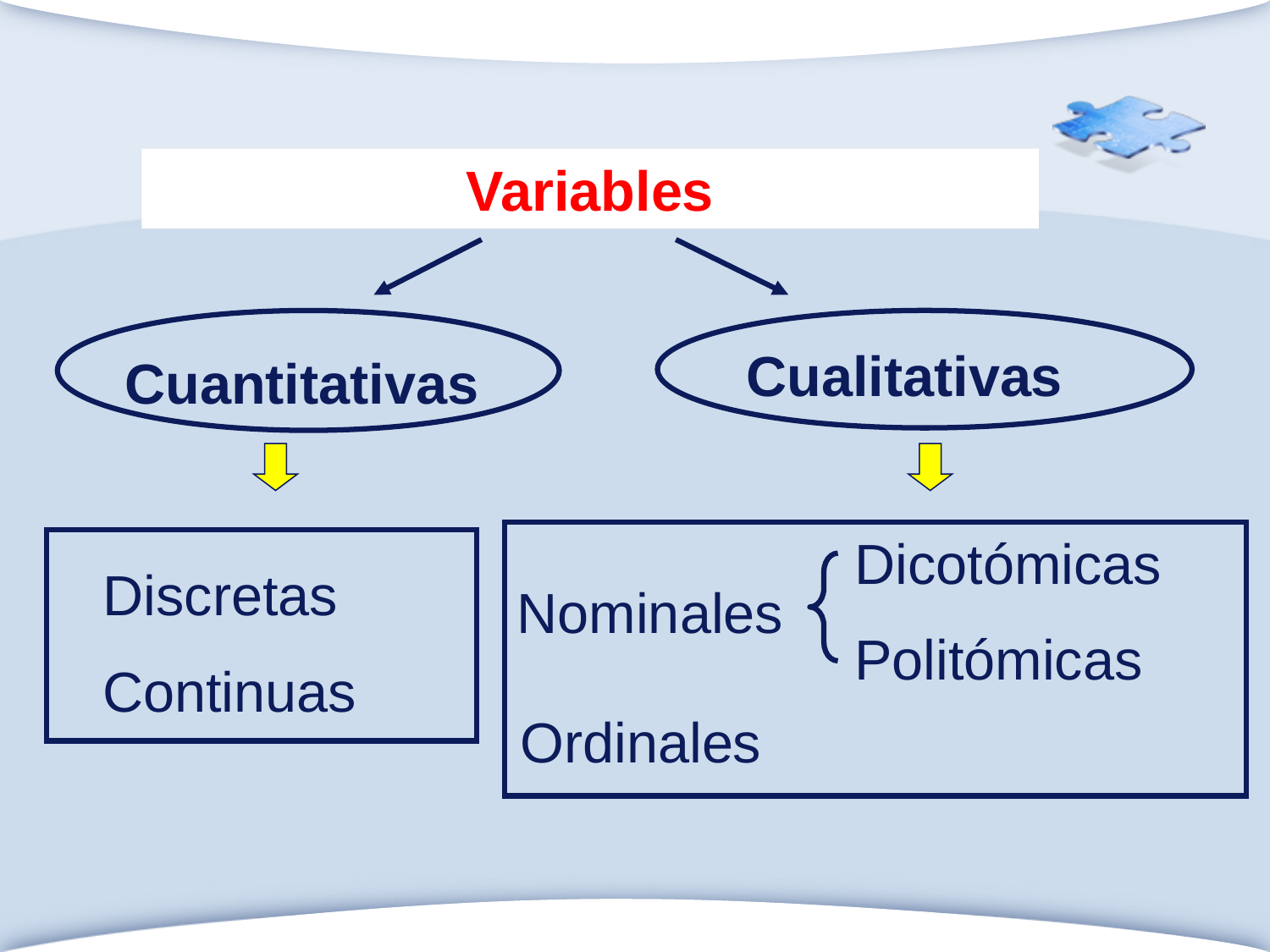

Variables

Cualitativas
Cuantitativas

Dicotómicas
Politómicas

Discretas
Continuas

Nominales
Ordinales